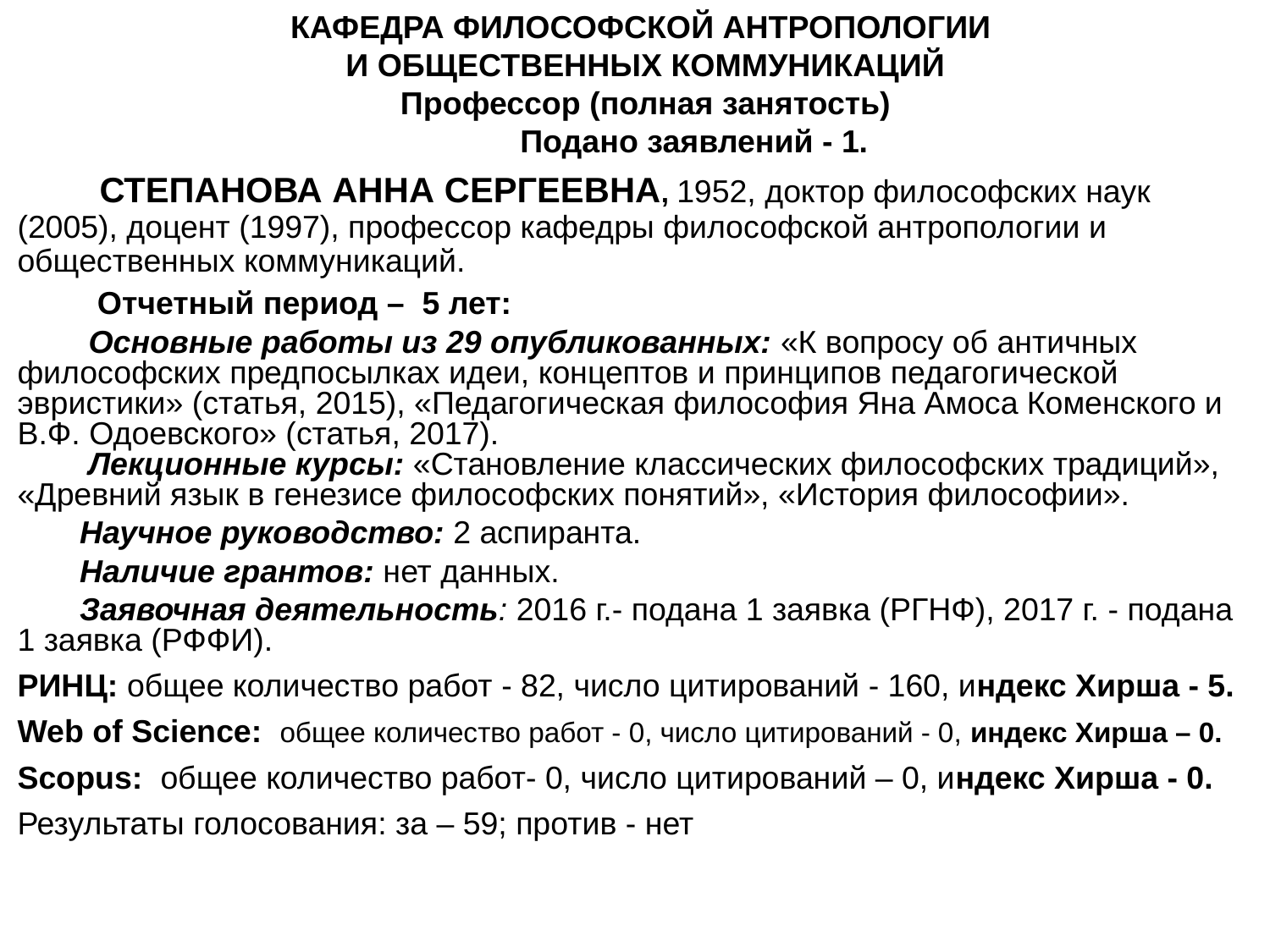

КАФЕДРА ФИЛОСОФСКОЙ АНТРОПОЛОГИИ
И ОБЩЕСТВЕННЫХ КОММУНИКАЦИЙ
Профессор (полная занятость)
           Подано заявлений - 1.
          СТЕПАНОВА АННА СЕРГЕЕВНА, 1952, доктор философских наук (2005), доцент (1997), профессор кафедры философской антропологии и общественных коммуникаций.
         Отчетный период –  5 лет:
        Основные работы из 29 опубликованных: «К вопросу об античных философских предпосылках идеи, концептов и принципов педагогической эвристики» (статья, 2015), «Педагогическая философия Яна Амоса Коменского и В.Ф. Одоевского» (статья, 2017).
        Лекционные курсы: «Становление классических философских традиций», «Древний язык в генезисе философских понятий», «История философии».
       Научное руководство: 2 аспиранта.
       Наличие грантов: нет данных.
       Заявочная деятельность: 2016 г.- подана 1 заявка (РГНФ), 2017 г. - подана 1 заявка (РФФИ).
РИНЦ: общее количество работ - 82, число цитирований - 160, индекс Хирша - 5.
Web of Science:  общее количество работ - 0, число цитирований - 0, индекс Хирша – 0.
Scopus:  общее количество работ- 0, число цитирований – 0, индекс Хирша - 0.
Результаты голосования: за – 59; против - нет